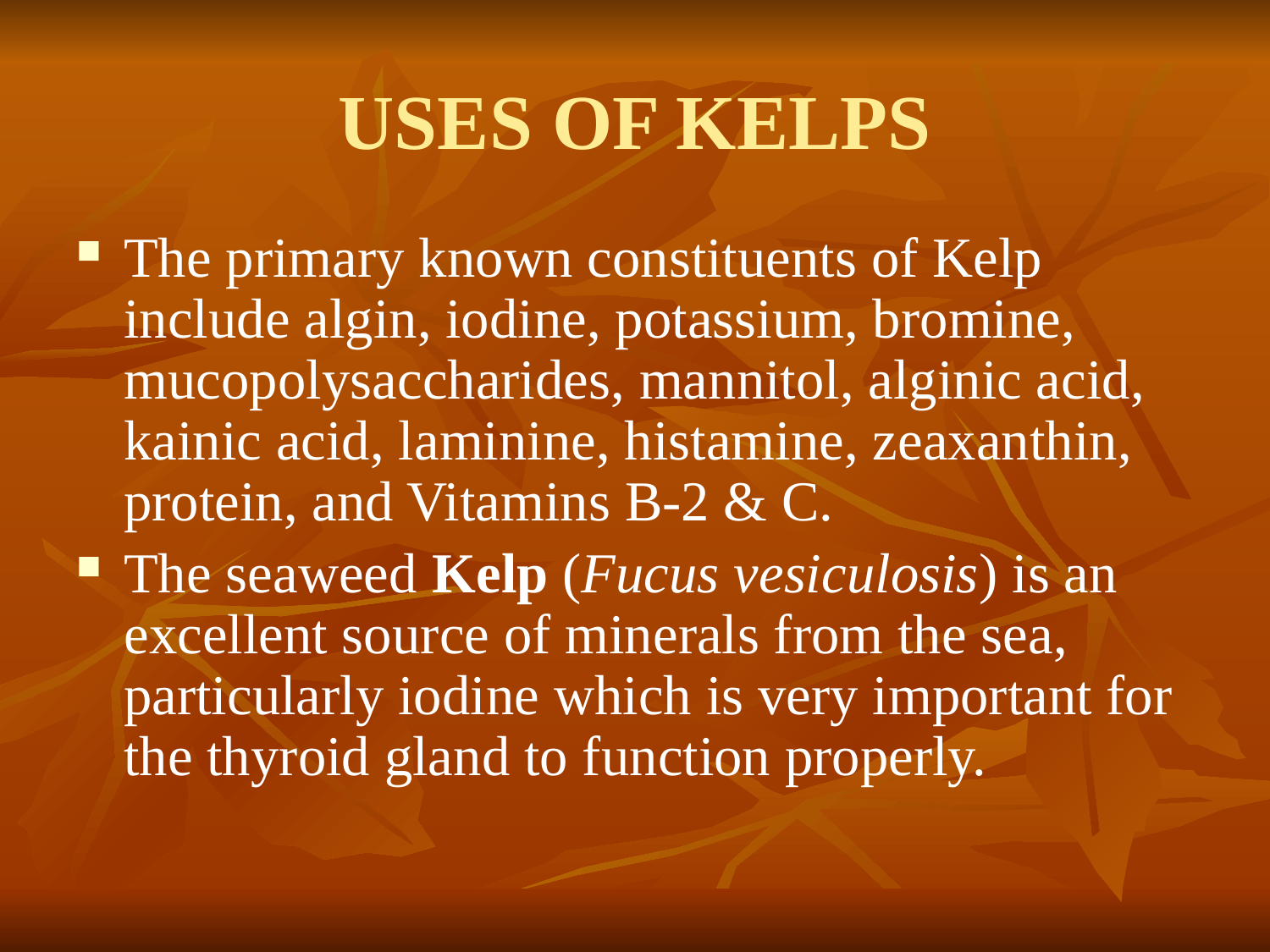

# USES OF KELPS
The primary known constituents of Kelp include algin, iodine, potassium, bromine, mucopolysaccharides, mannitol, alginic acid, kainic acid, laminine, histamine, zeaxanthin, protein, and Vitamins B-2 & C.
The seaweed Kelp (Fucus vesiculosis) is an excellent source of minerals from the sea, particularly iodine which is very important for the thyroid gland to function properly.